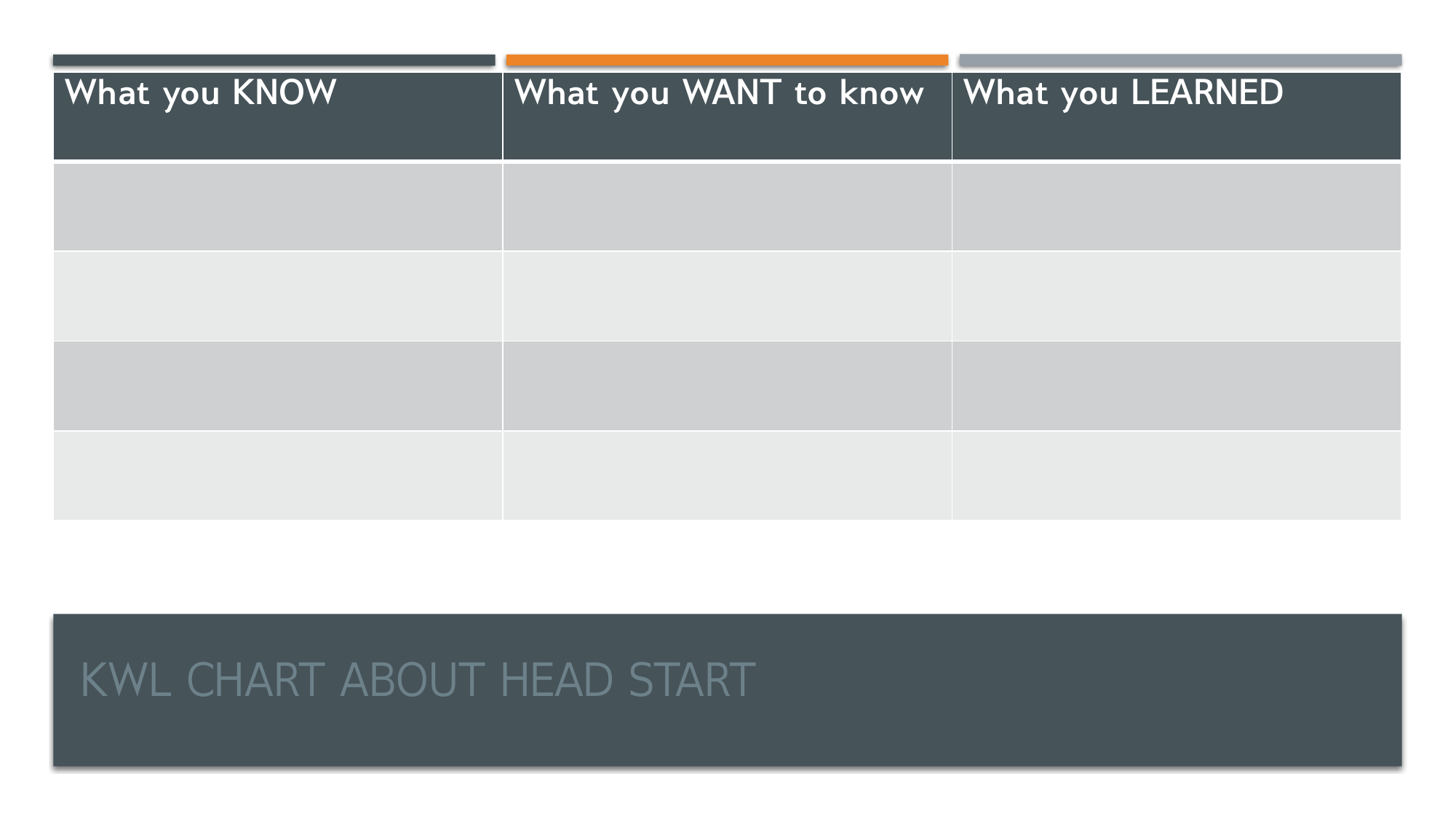

| What you KNOW | What you WANT to know | What you LEARNED |
| --- | --- | --- |
|  |  |  |
|  |  |  |
|  |  |  |
|  |  |  |
# KWL Chart about Head start